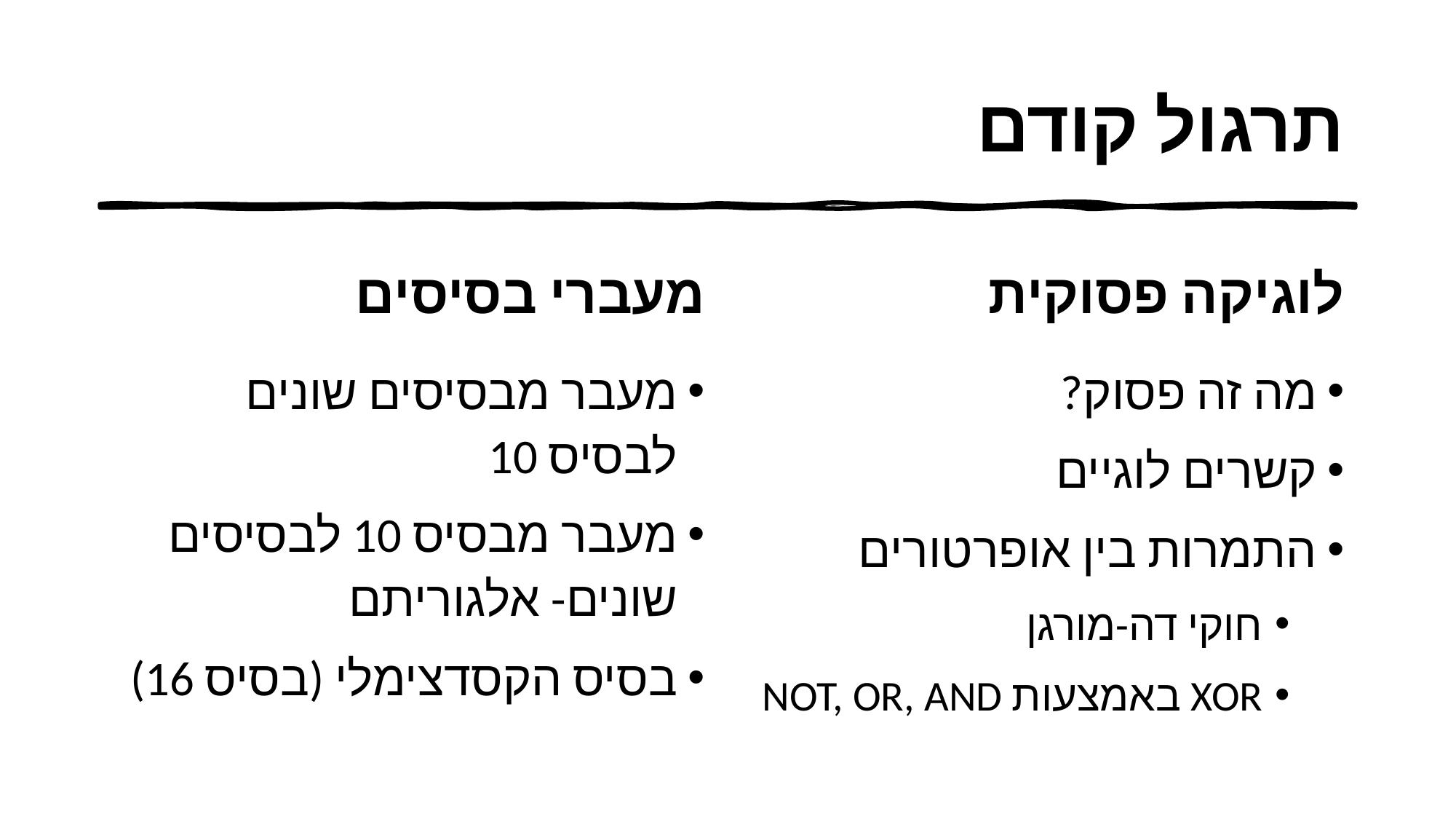

# תרגול קודם
מעברי בסיסים
לוגיקה פסוקית
מעבר מבסיסים שונים לבסיס 10
מעבר מבסיס 10 לבסיסים שונים- אלגוריתם
בסיס הקסדצימלי (בסיס 16)
מה זה פסוק?
קשרים לוגיים
התמרות בין אופרטורים
חוקי דה-מורגן
XOR באמצעות NOT, OR, AND